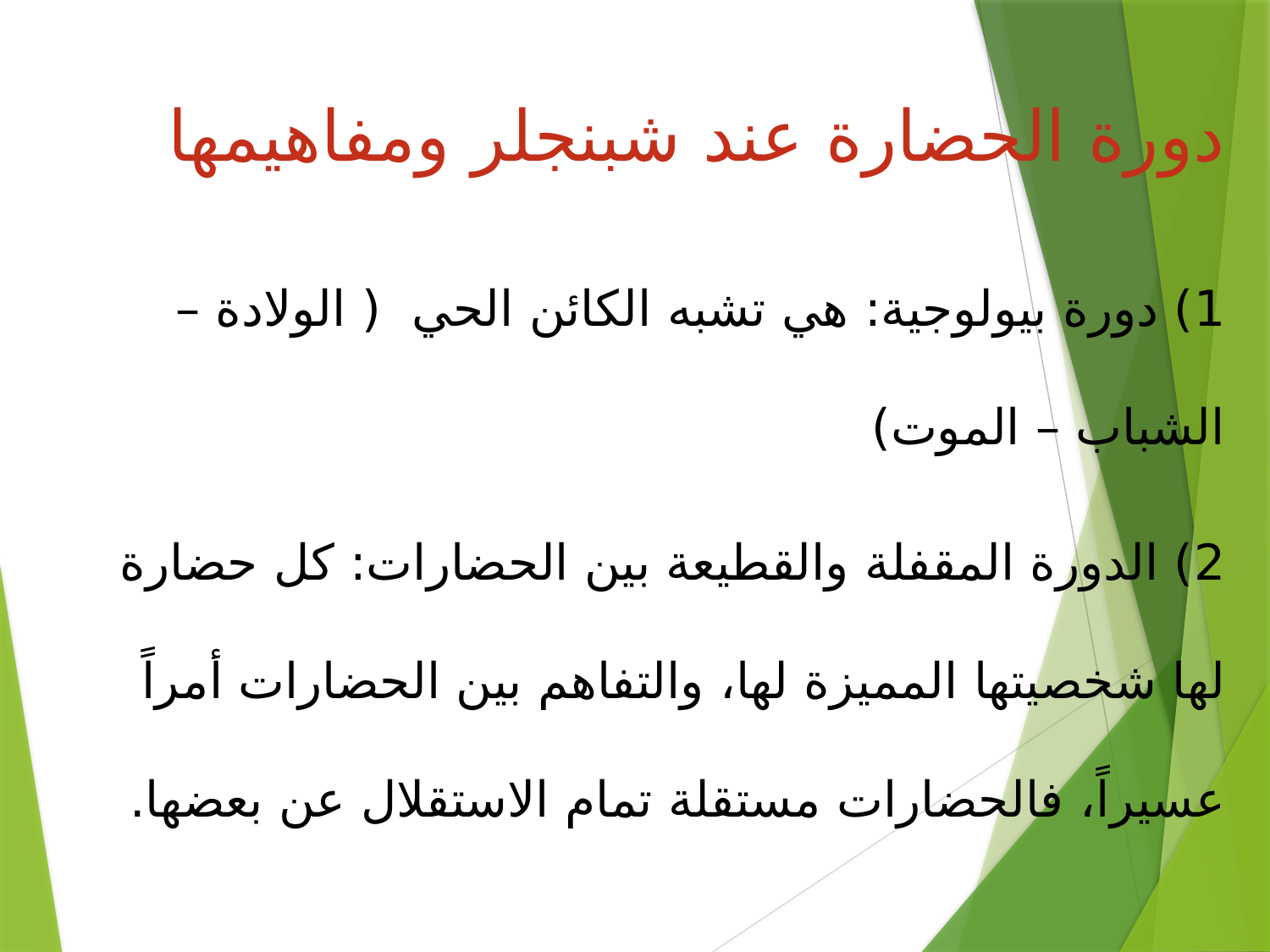

# دورة الحضارة عند شبنجلر ومفاهيمها
1) دورة بيولوجية: هي تشبه الكائن الحي  ( الولادة – الشباب – الموت)
2) الدورة المقفلة والقطيعة بين الحضارات: كل حضارة لها شخصيتها المميزة لها، والتفاهم بين الحضارات أمراً عسيراً، فالحضارات مستقلة تمام الاستقلال عن بعضها.